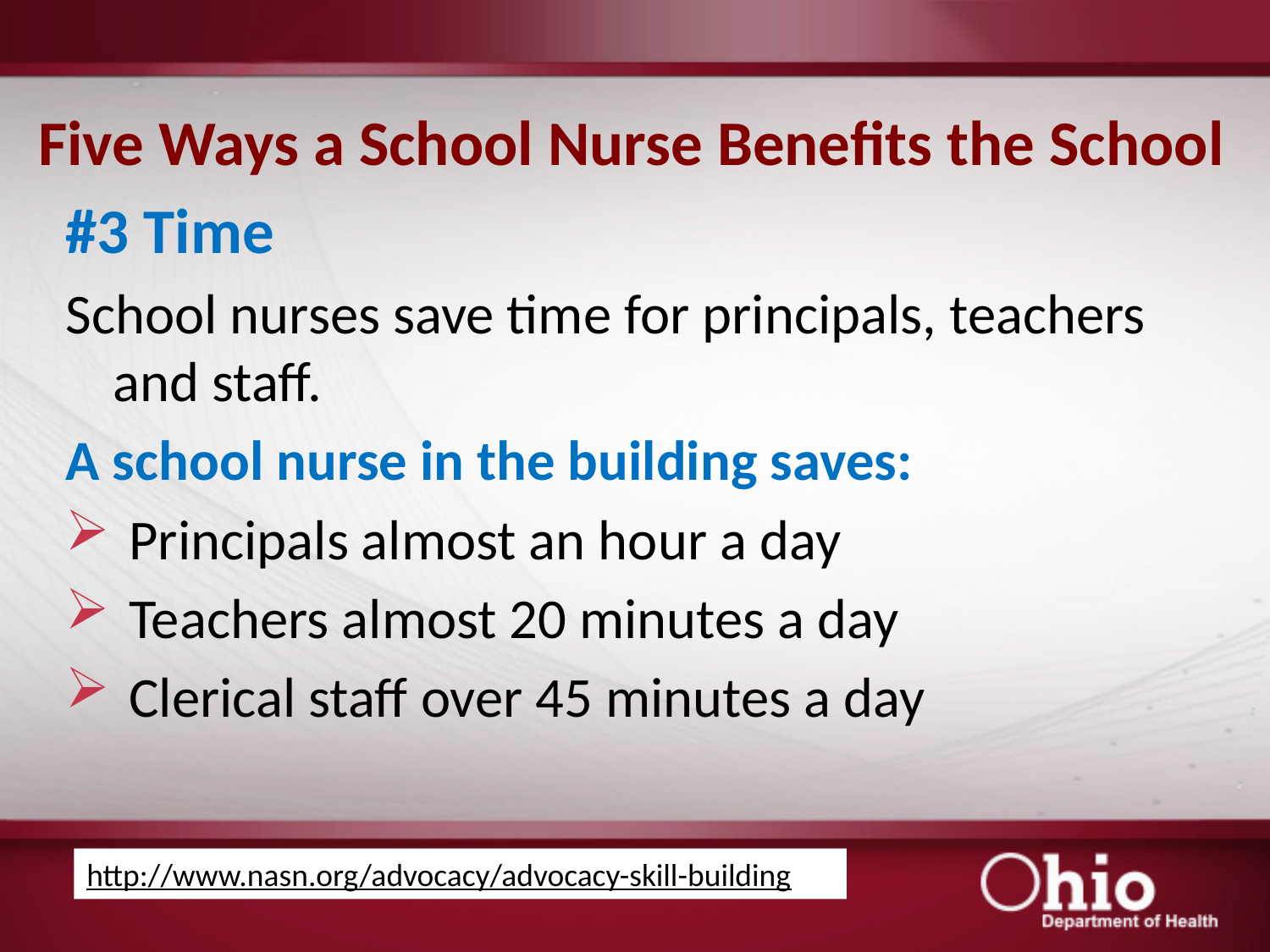

# Five Ways a School Nurse Benefits the School
#3 Time
School nurses save time for principals, teachers and staff.
A school nurse in the building saves:
Principals almost an hour a day
Teachers almost 20 minutes a day
Clerical staff over 45 minutes a day

http://www.nasn.org/advocacy/advocacy-skill-building